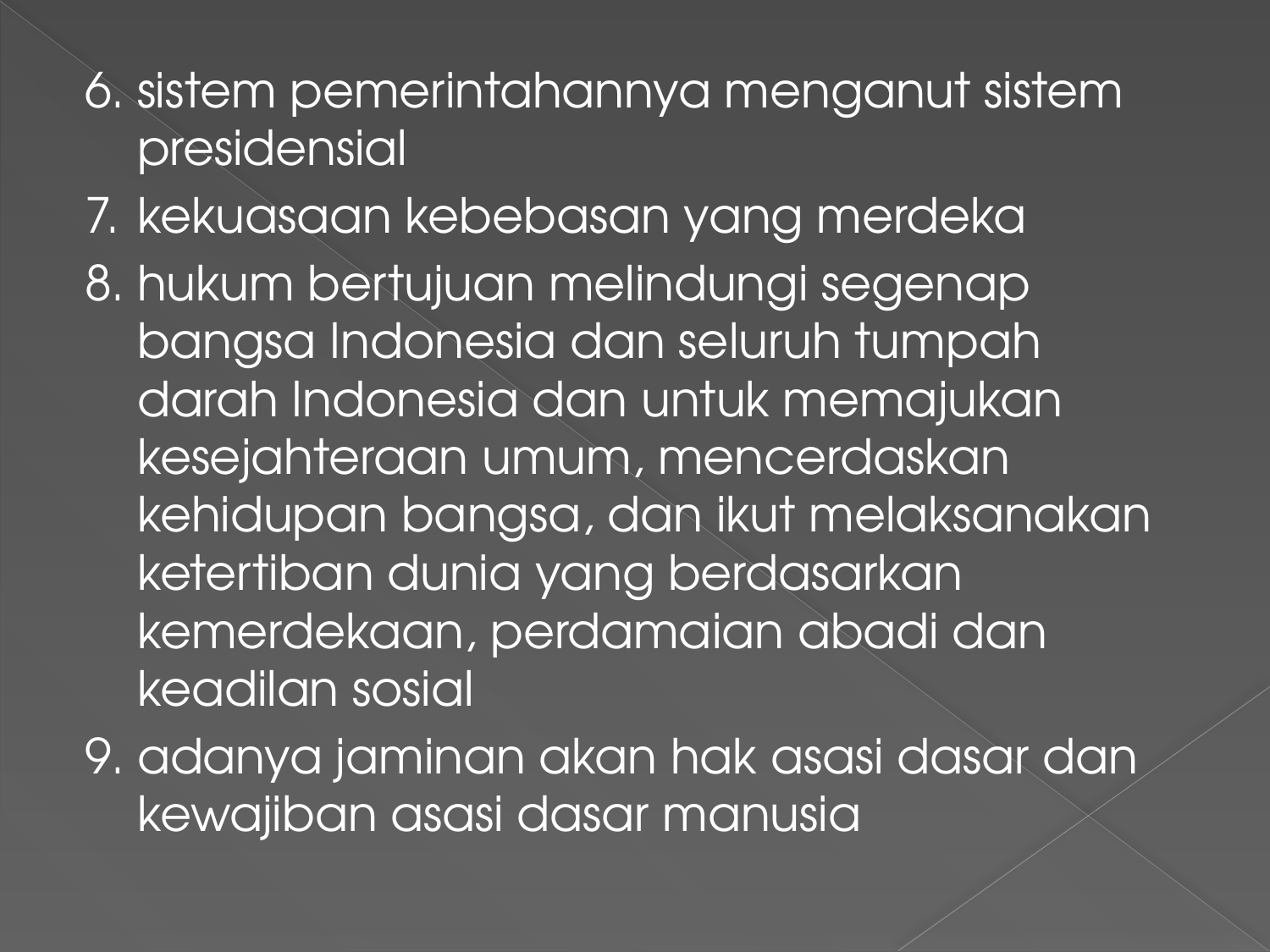

6.	sistem pemerintahannya menganut sistem presidensial
7.	kekuasaan kebebasan yang merdeka
8.	hukum bertujuan melindungi segenap bangsa Indonesia dan seluruh tumpah darah Indonesia dan untuk memajukan kesejahteraan umum, mencerdaskan kehidupan bangsa, dan ikut melaksanakan ketertiban dunia yang berdasarkan kemerdekaan, perdamaian abadi dan keadilan sosial
9.	adanya jaminan akan hak asasi dasar dan kewajiban asasi dasar manusia